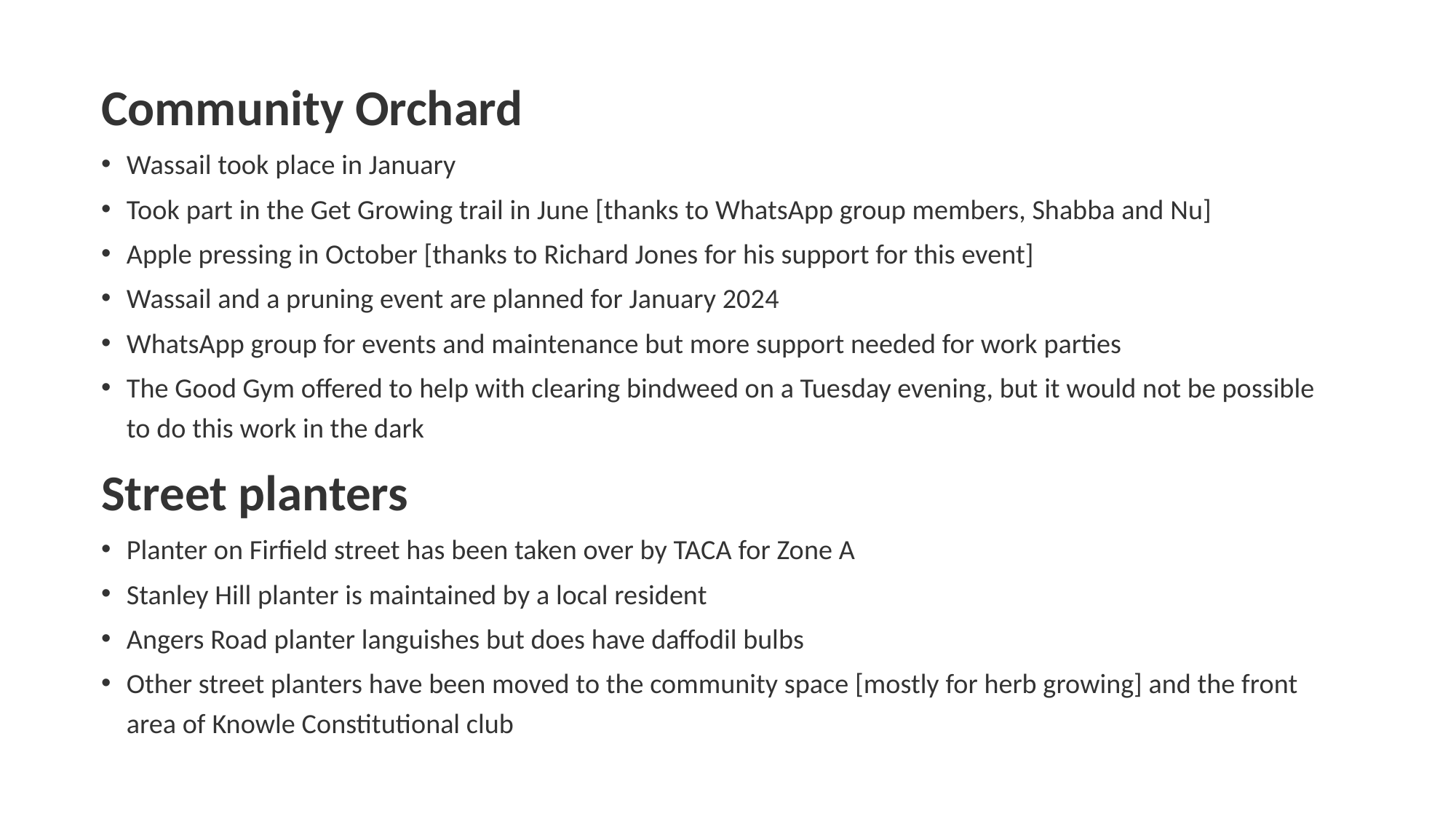

Community Orchard
Wassail took place in January
Took part in the Get Growing trail in June [thanks to WhatsApp group members, Shabba and Nu]
Apple pressing in October [thanks to Richard Jones for his support for this event]
Wassail and a pruning event are planned for January 2024
WhatsApp group for events and maintenance but more support needed for work parties
The Good Gym offered to help with clearing bindweed on a Tuesday evening, but it would not be possible to do this work in the dark
Street planters
Planter on Firfield street has been taken over by TACA for Zone A
Stanley Hill planter is maintained by a local resident
Angers Road planter languishes but does have daffodil bulbs
Other street planters have been moved to the community space [mostly for herb growing] and the front area of Knowle Constitutional club